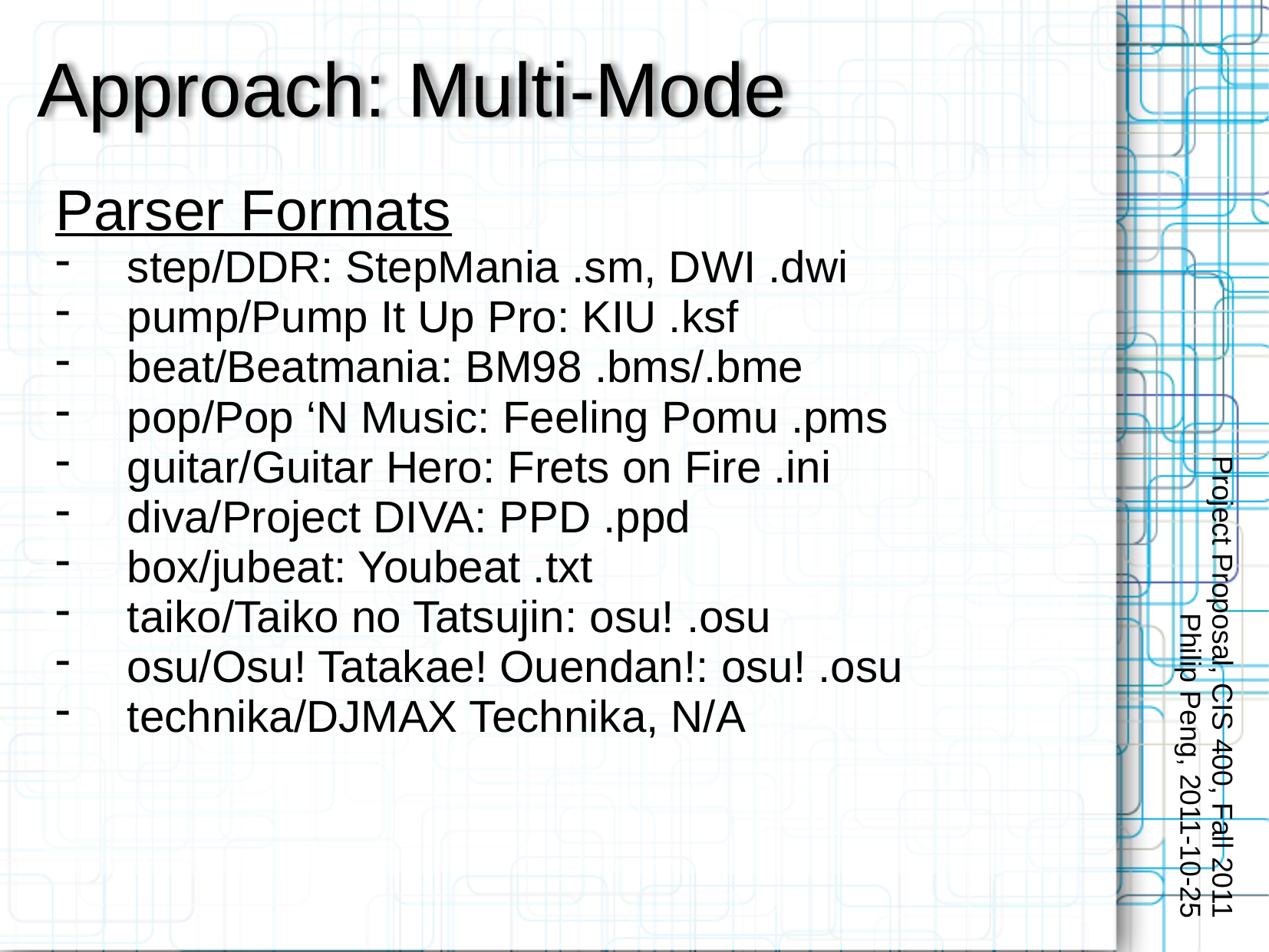

Approach: Multi-Mode
Parser Formats
step/DDR: StepMania .sm, DWI .dwi
pump/Pump It Up Pro: KIU .ksf
beat/Beatmania: BM98 .bms/.bme
pop/Pop ‘N Music: Feeling Pomu .pms
guitar/Guitar Hero: Frets on Fire .ini
diva/Project DIVA: PPD .ppd
box/jubeat: Youbeat .txt
taiko/Taiko no Tatsujin: osu! .osu
osu/Osu! Tatakae! Ouendan!: osu! .osu
technika/DJMAX Technika, N/A

Project Proposal, CIS 400, Fall 2011
Philip Peng, 2011-10-25